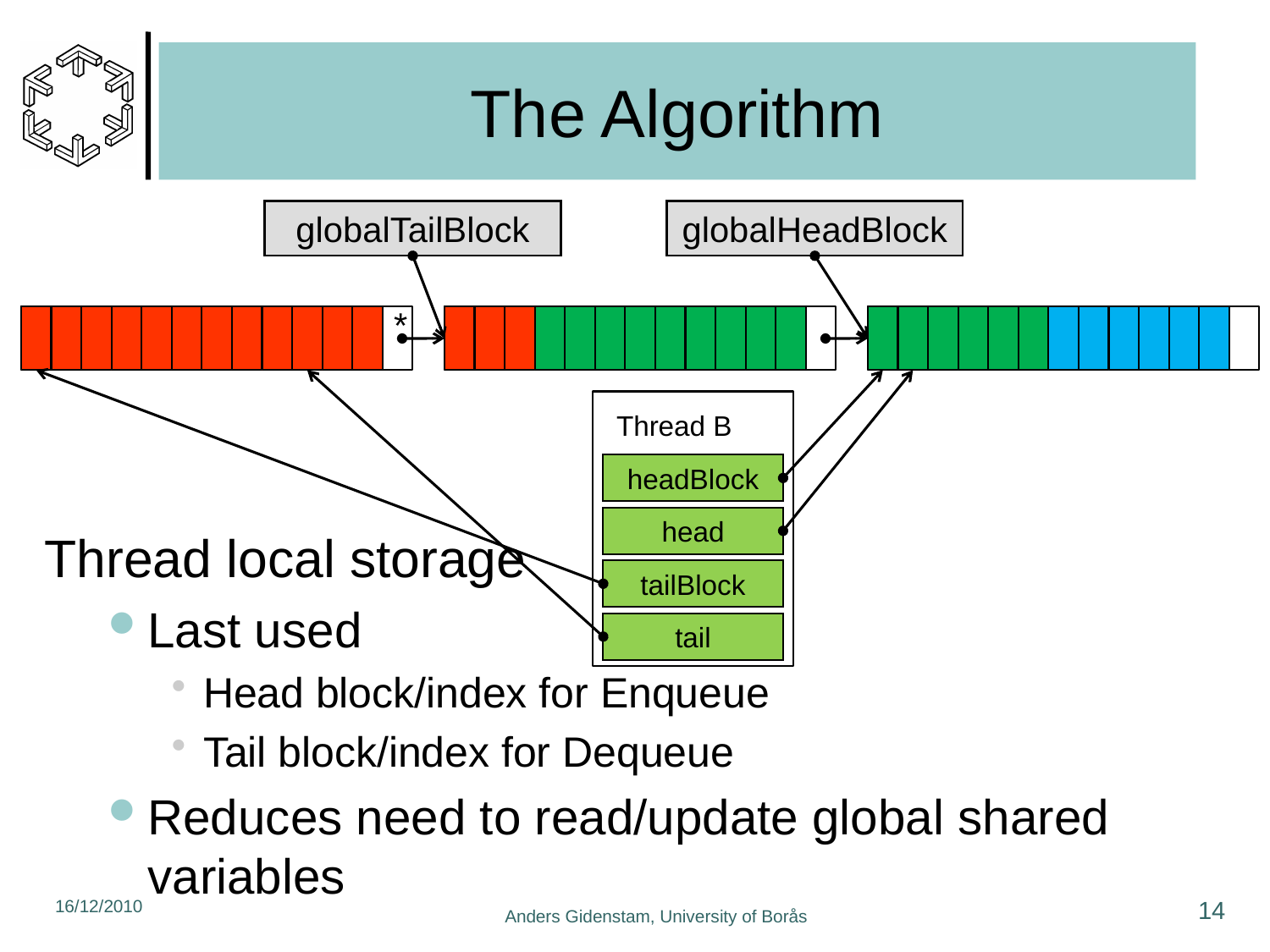

# The Algorithm
globalTailBlock
globalHeadBlock
*

Thread B
headBlock
head
tailBlock
tail
Thread local storage
Last used
Head block/index for Enqueue
Tail block/index for Dequeue
Reduces need to read/update global shared variables
16/12/2010
14
Anders Gidenstam, University of Borås